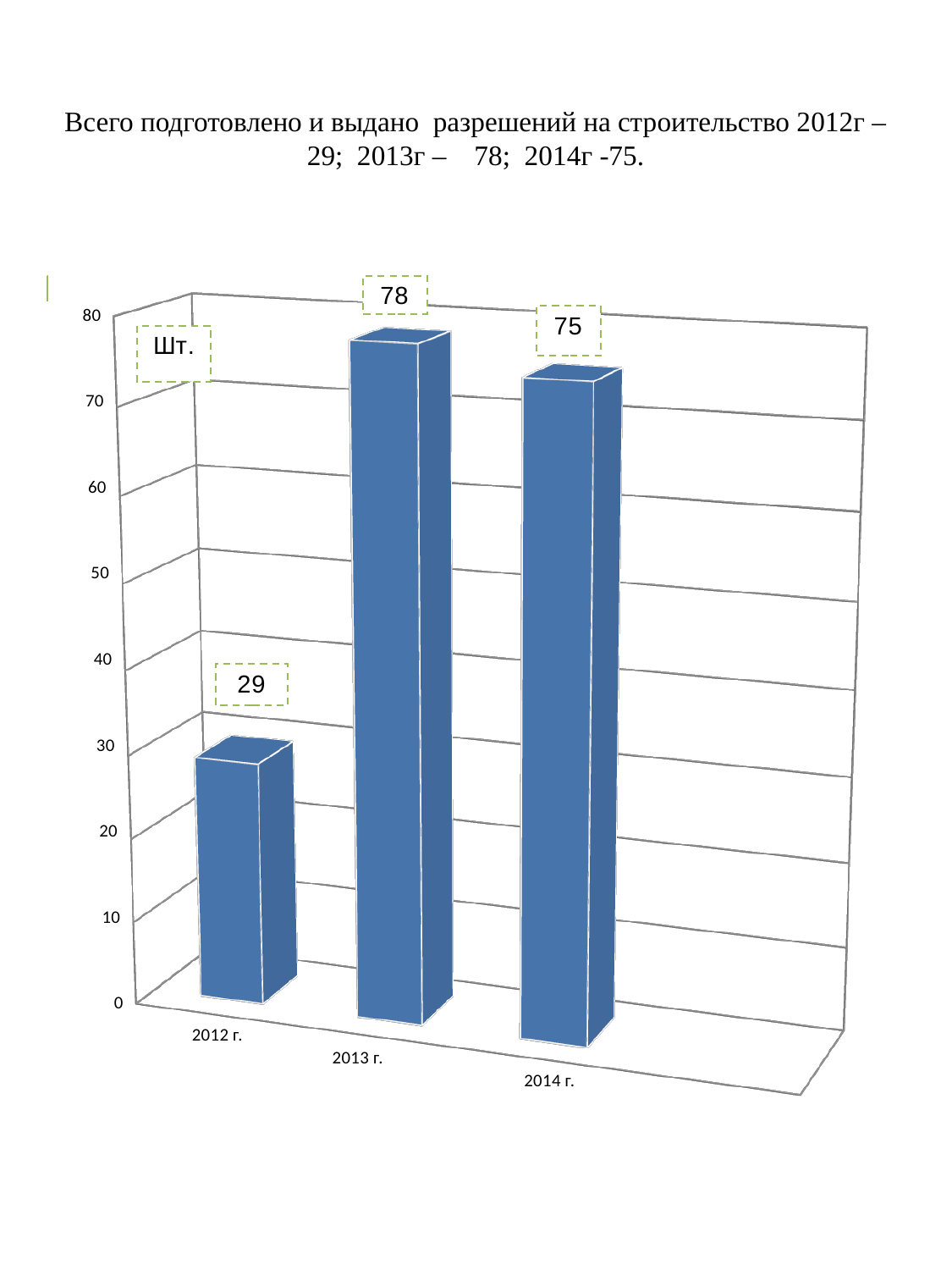

# Всего подготовлено и выдано  разрешений на строительство 2012г – 29;  2013г –    78;  2014г -75.

[unsupported chart]